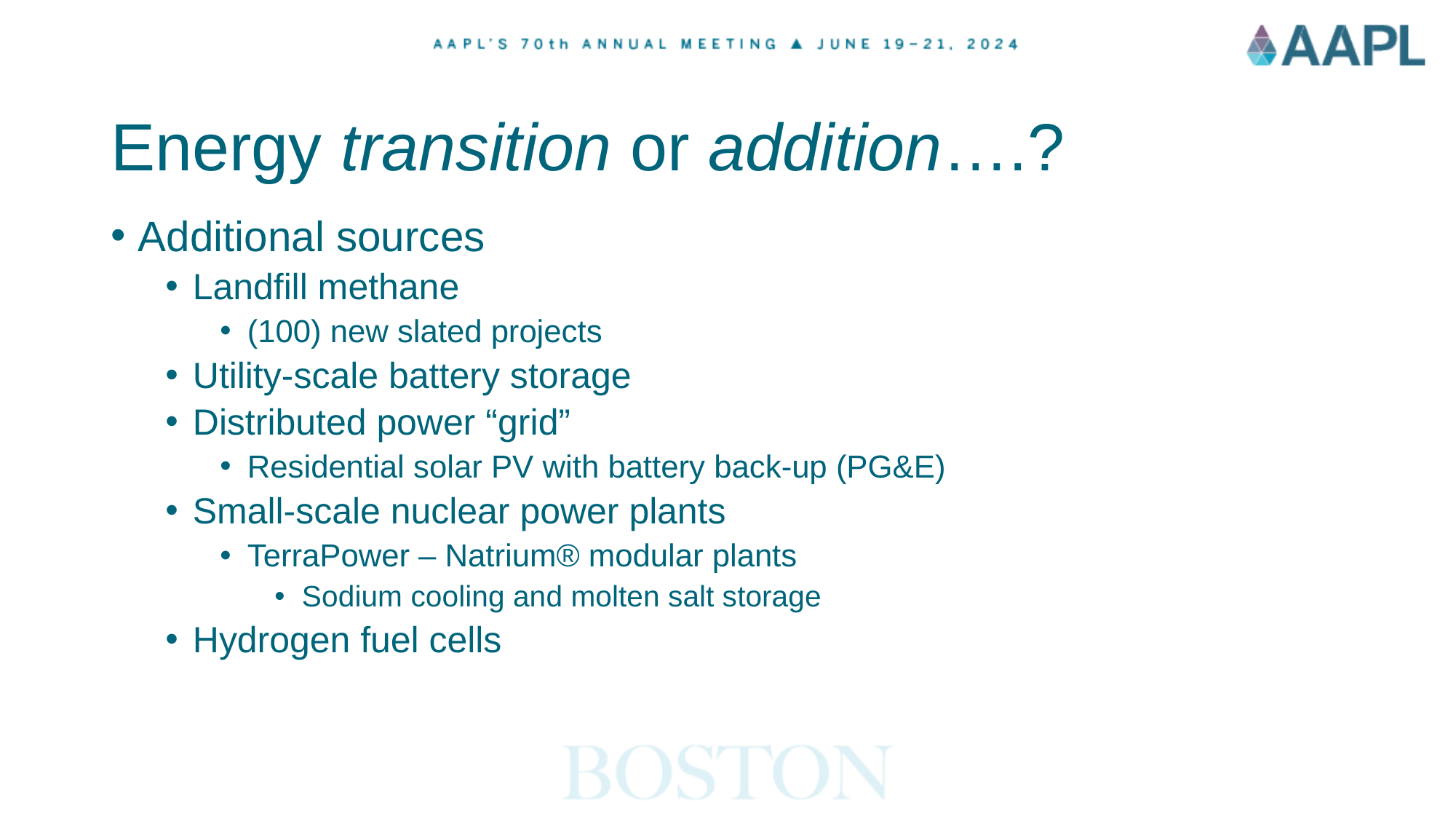

# Energy transition or addition….?
Additional sources
Landfill methane
(100) new slated projects
Utility-scale battery storage
Distributed power “grid”
Residential solar PV with battery back-up (PG&E)
Small-scale nuclear power plants
TerraPower – Natrium® modular plants
Sodium cooling and molten salt storage
Hydrogen fuel cells